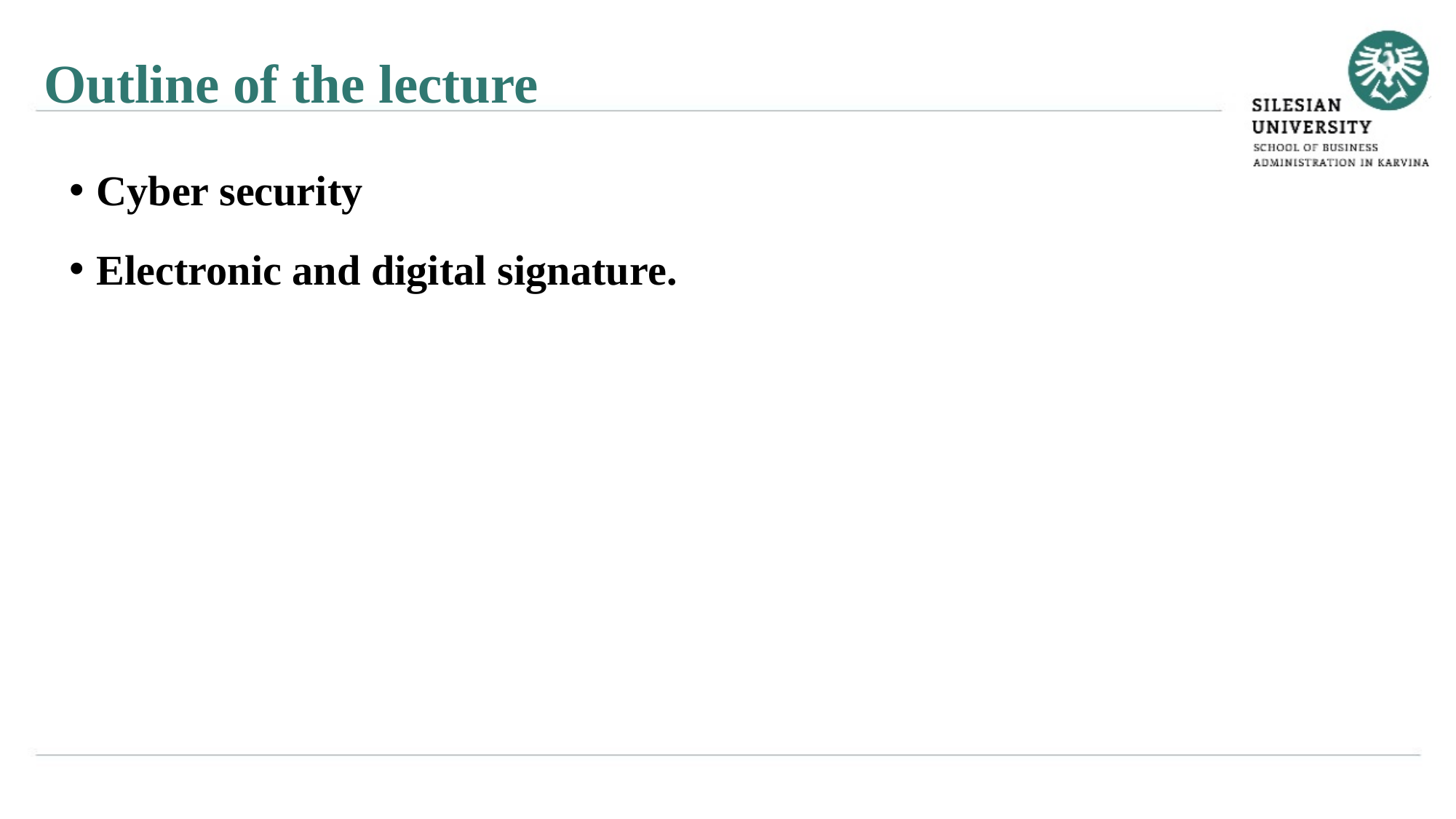

Outline of the lecture
Cyber security
Electronic and digital signature.